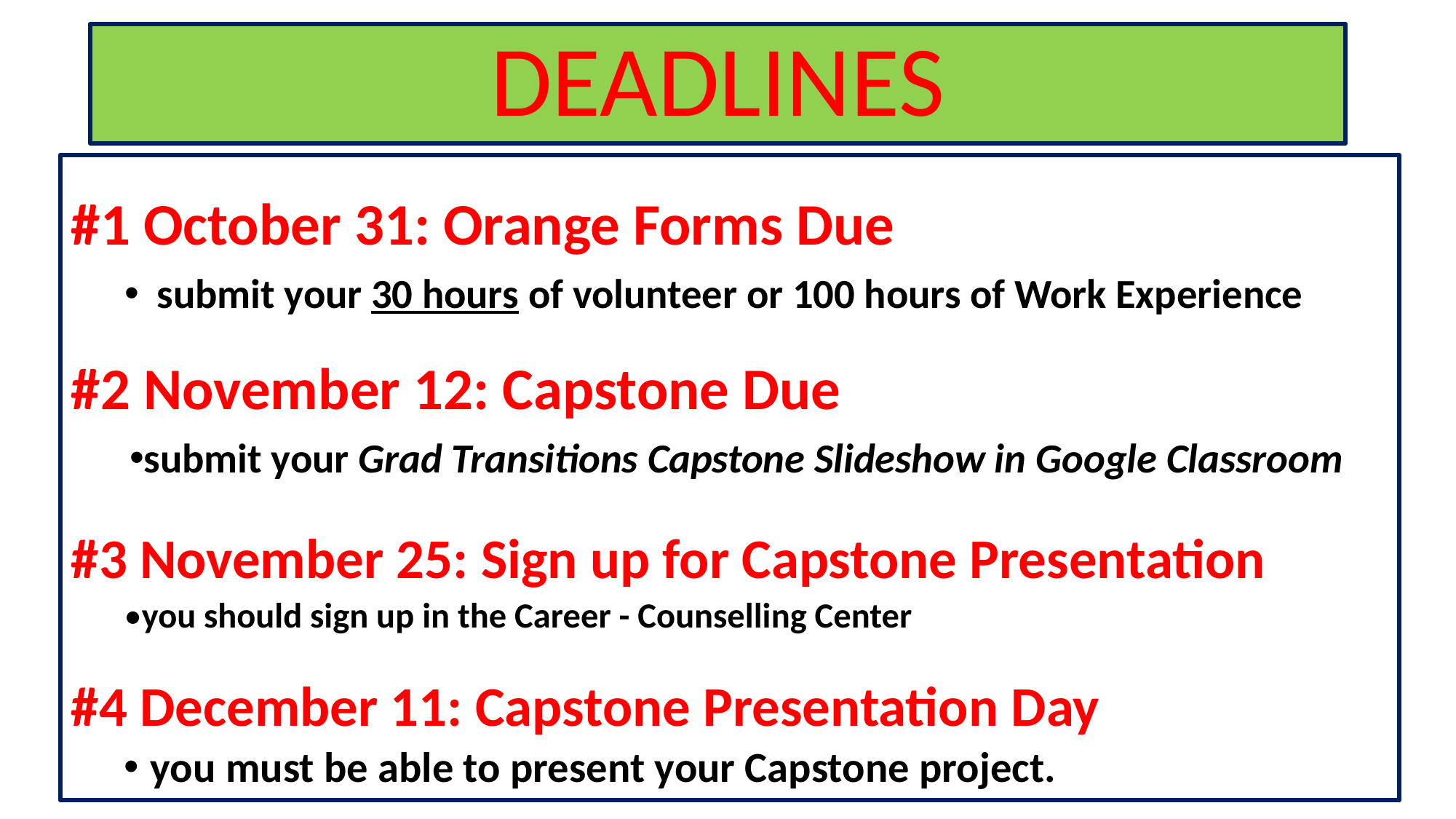

# DEADLINES

#1 October 31: Orange Forms Due
submit your 30 hours of volunteer or 100 hours of Work Experience

#2 November 12: Capstone Due
submit your Grad Transitions Capstone Slideshow in Google Classroom

#3 November 25: Sign up for Capstone Presentation
•you should sign up in the Career - Counselling Center

#4 December 11: Capstone Presentation Day
you must be able to present your Capstone project.